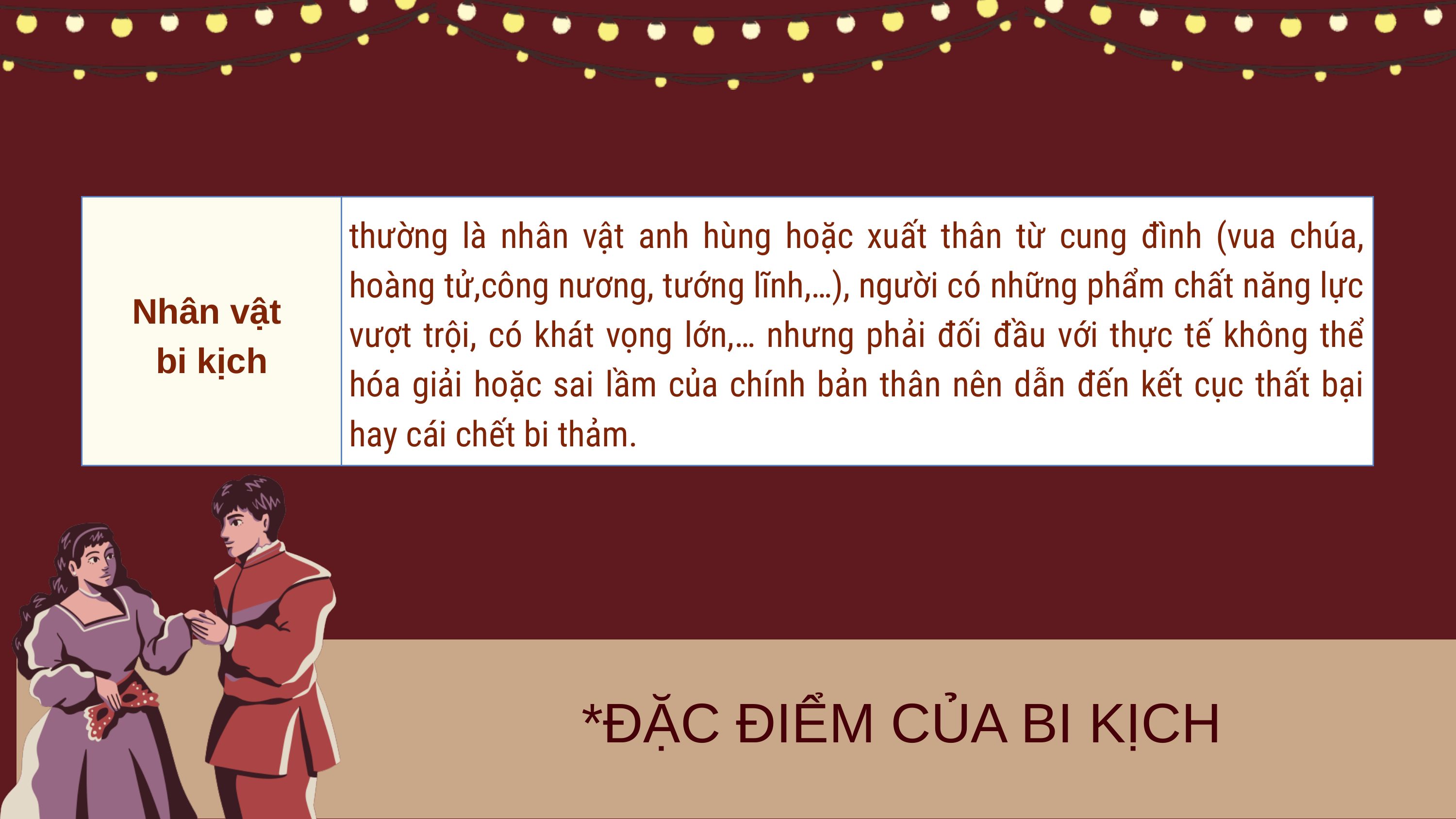

| Nhân vật bi kịch | thường là nhân vật anh hùng hoặc xuất thân từ cung đình (vua chúa, hoàng tử,công nương, tướng lĩnh,…), người có những phẩm chất năng lực vượt trội, có khát vọng lớn,… nhưng phải đối đầu với thực tế không thể hóa giải hoặc sai lầm của chính bản thân nên dẫn đến kết cục thất bại hay cái chết bi thảm. |
| --- | --- |

*ĐẶC ĐIỂM CỦA BI KỊCH